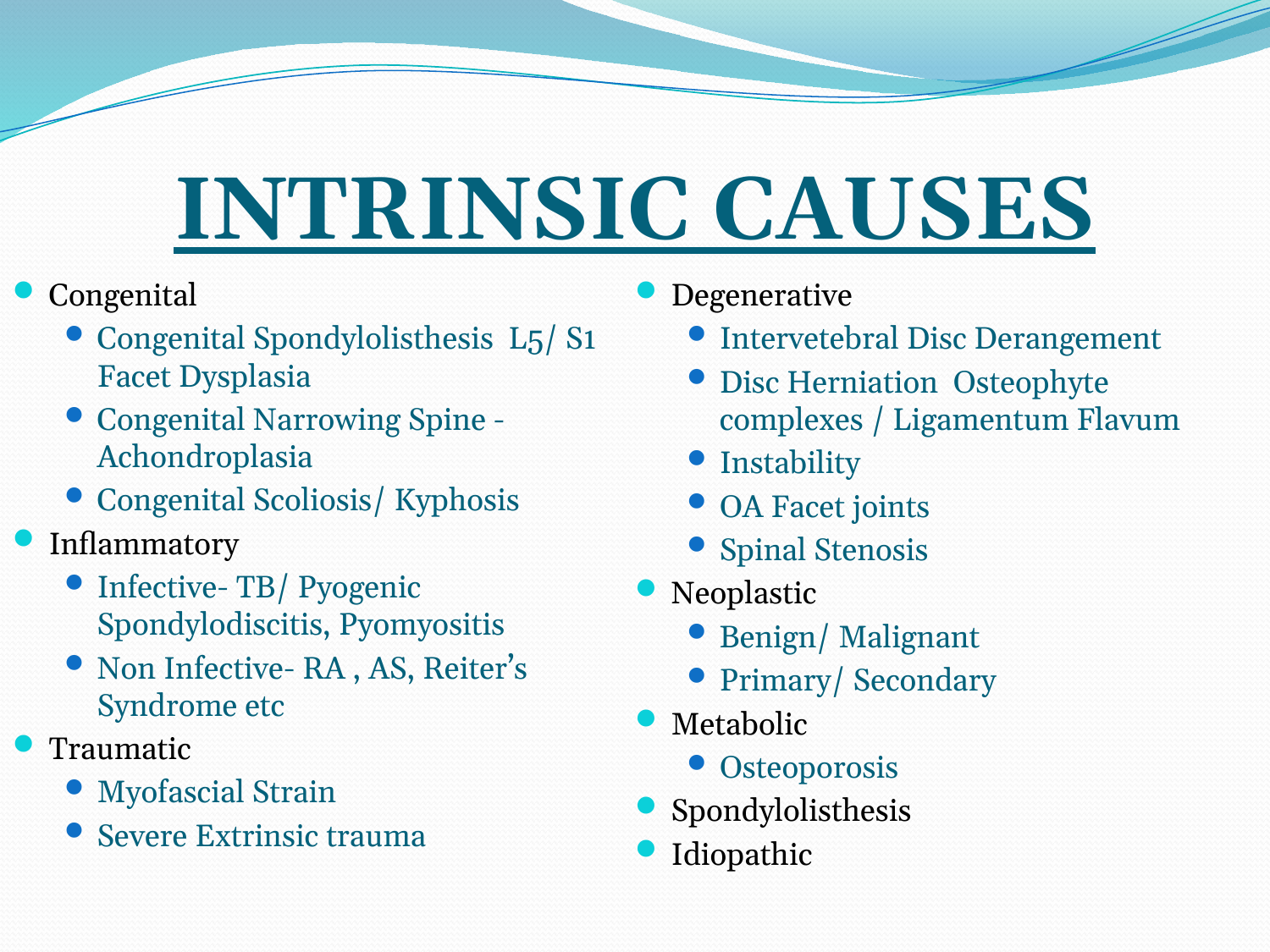

# INTRINSIC CAUSES
Congenital
Congenital Spondylolisthesis  L5/ S1  Facet Dysplasia
Congenital Narrowing Spine - Achondroplasia
Congenital Scoliosis/ Kyphosis
Inflammatory
Infective- TB/ Pyogenic Spondylodiscitis, Pyomyositis
Non Infective- RA , AS, Reiter’s Syndrome etc
Traumatic
Myofascial Strain
Severe Extrinsic trauma

Degenerative
Intervetebral Disc Derangement
Disc Herniation  Osteophyte complexes / Ligamentum Flavum
Instability
OA Facet joints
Spinal Stenosis
Neoplastic
Benign/ Malignant
Primary/ Secondary
Metabolic
Osteoporosis
Spondylolisthesis
Idiopathic